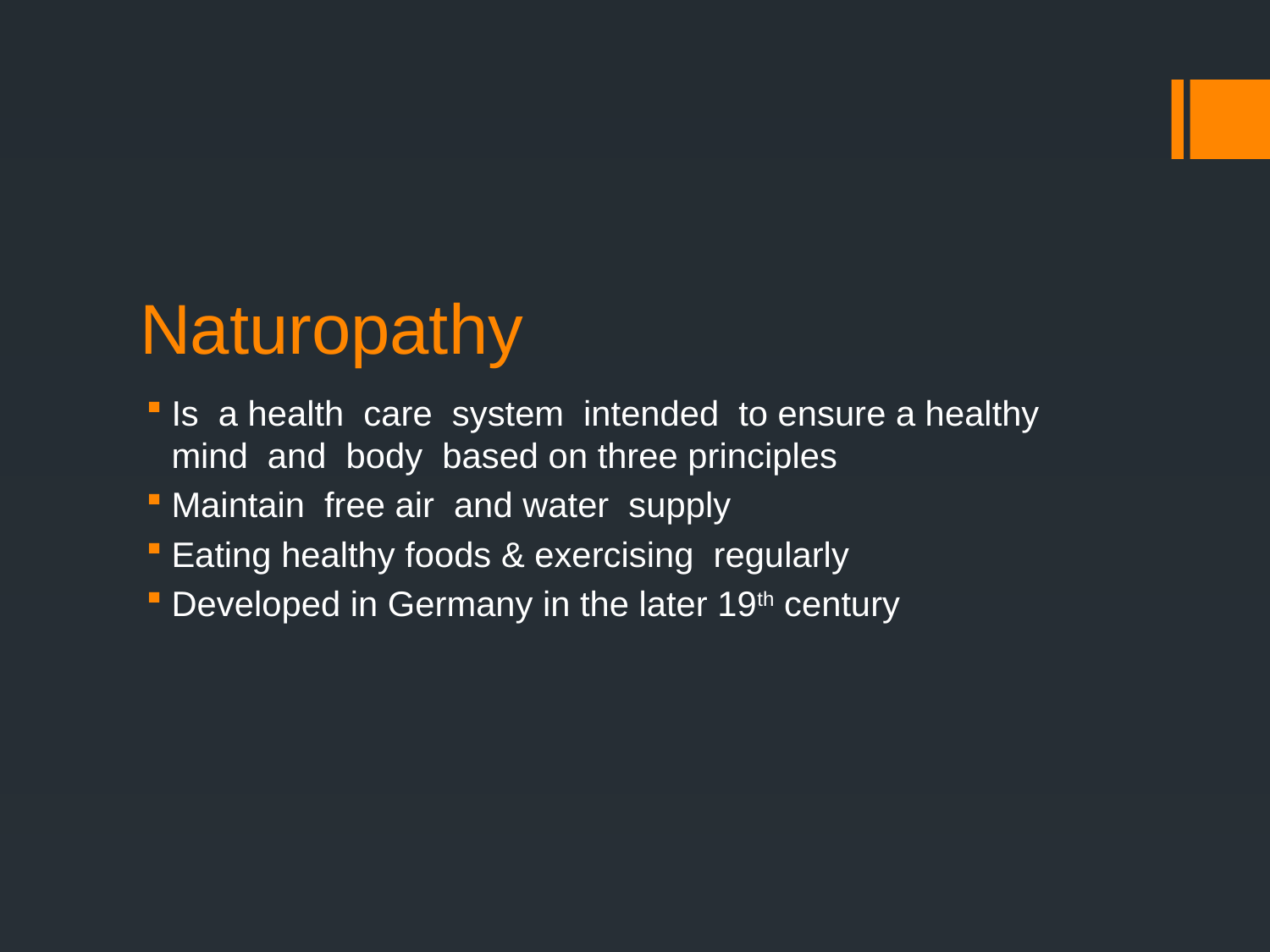

# Naturopathy
Is  a health  care  system  intended  to ensure a healthy  mind  and  body  based on three principles
Maintain  free air  and water  supply
Eating healthy foods & exercising  regularly
Developed in Germany in the later 19th century